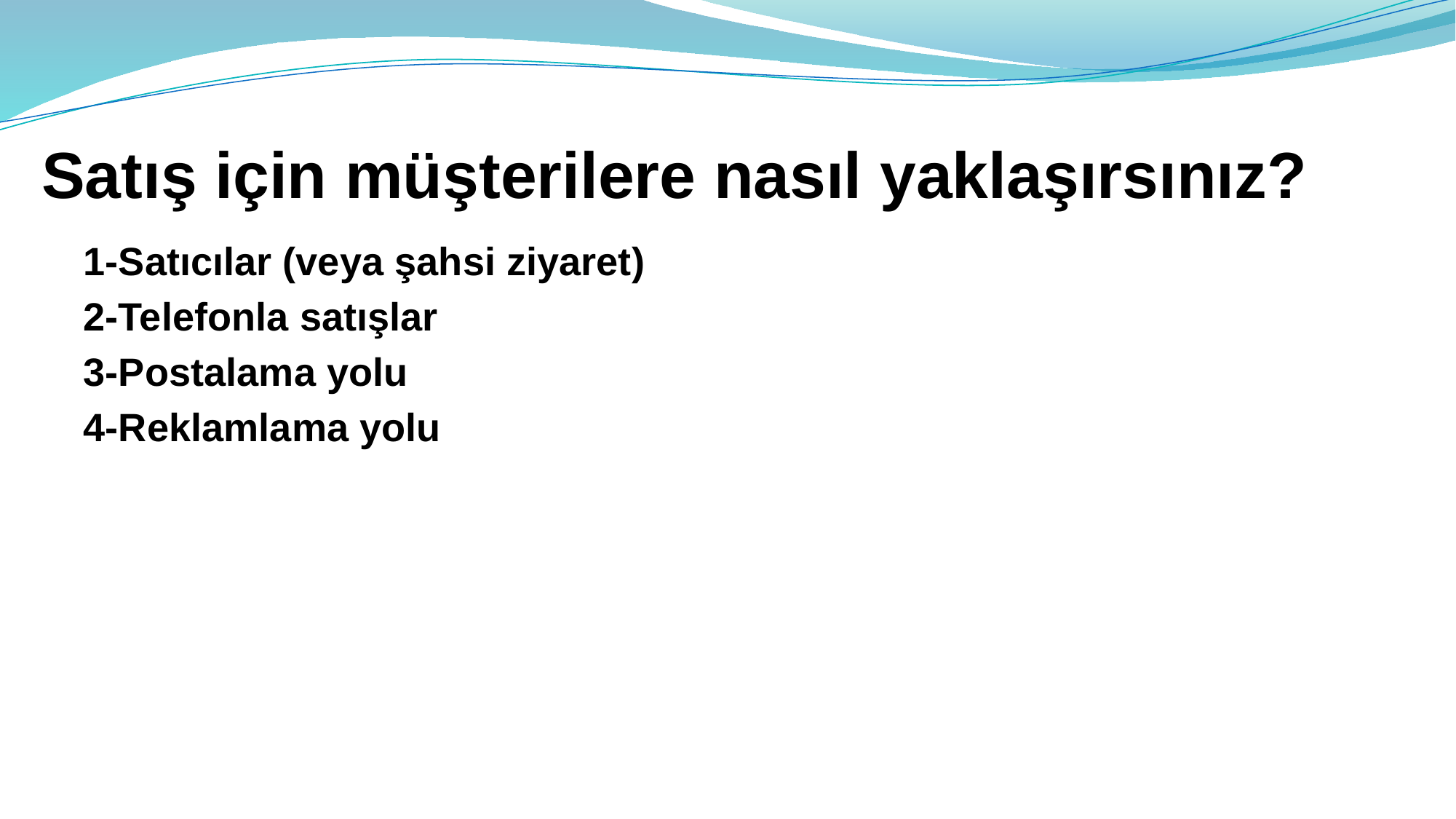

# Satış için müşterilere nasıl yaklaşırsınız?
1-Satıcılar (veya şahsi ziyaret)
2-Telefonla satışlar
3-Postalama yolu
4-Reklamlama yolu